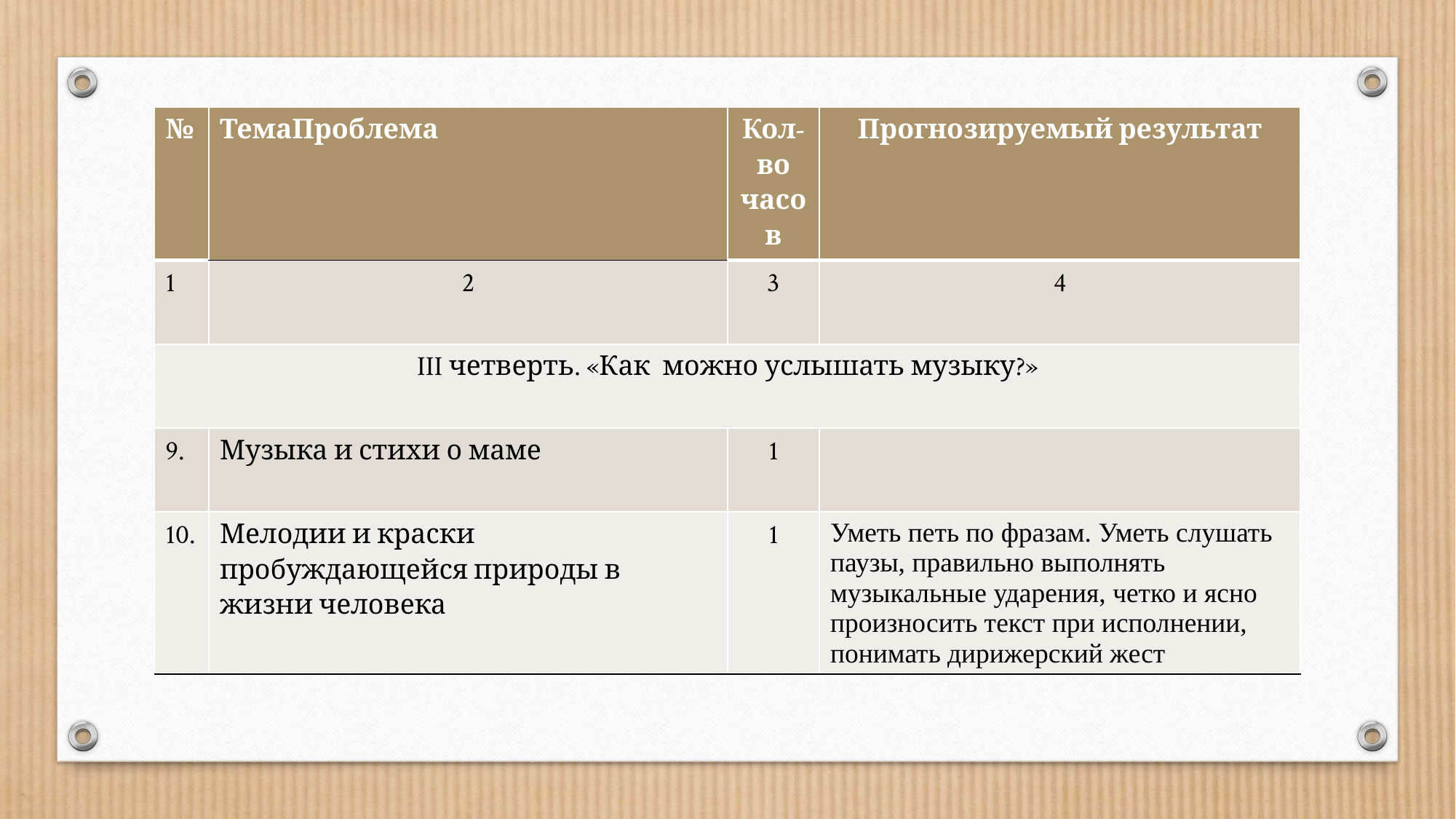

| № | ТемаПроблема | Кол-во часов | Прогнозируемый результат |
| --- | --- | --- | --- |
| 1 | 2 | 3 | 4 |
| III четверть. «Как можно услышать музыку?» |  |  |  |
| 9. | Музыка и стихи о маме | 1 |  |
| 10. | Мелодии и краски пробуждающейся природы в жизни человека | 1 | Уметь петь по фразам. Уметь слушать паузы, правильно выполнять музыкальные ударения, четко и ясно произносить текст при исполнении, понимать дирижерский жест |